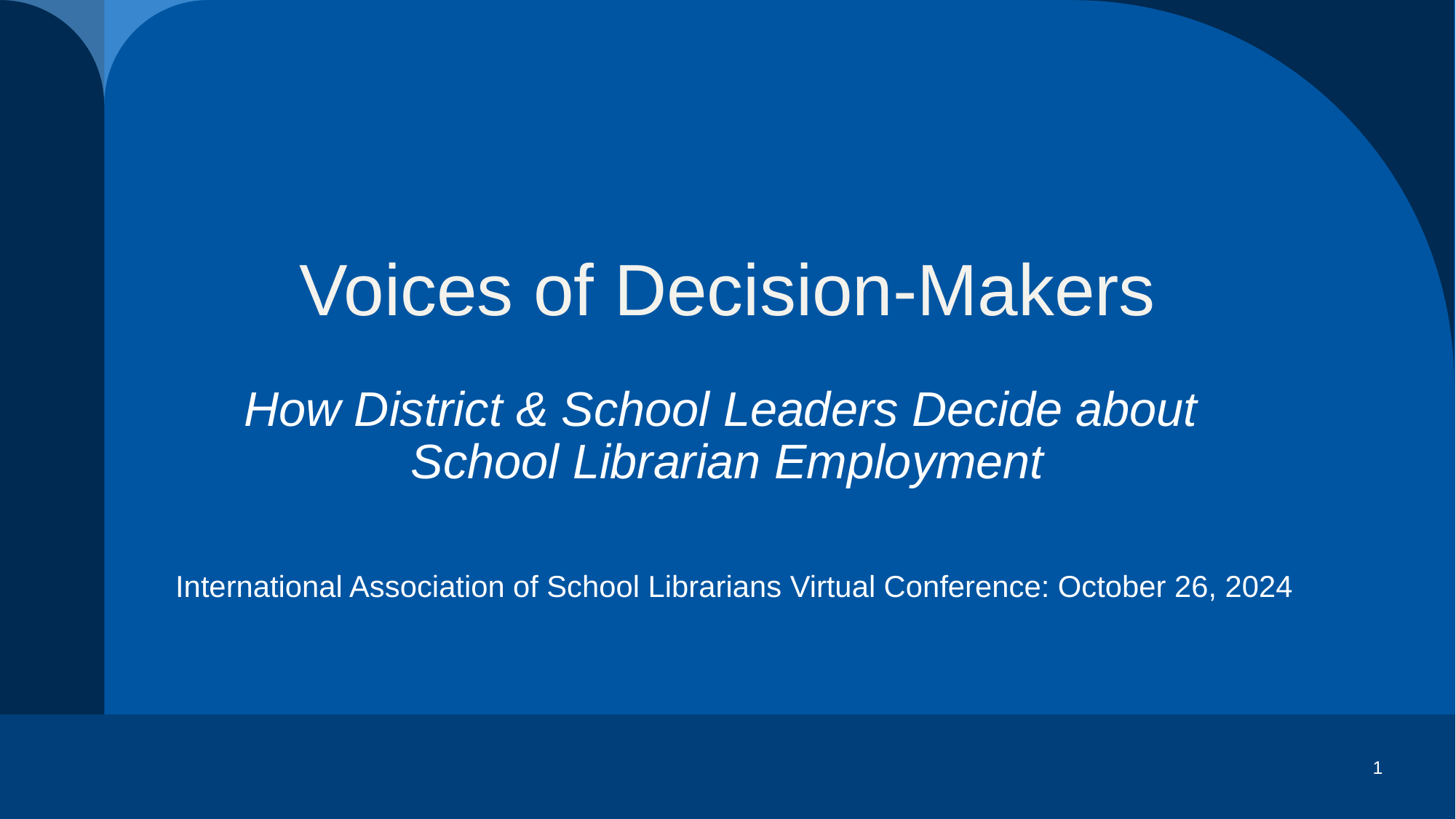

# Voices of Decision-Makers

How District & School Leaders Decide about
School Librarian Employment

International Association of School Librarians Virtual Conference: October 26, 2024
1